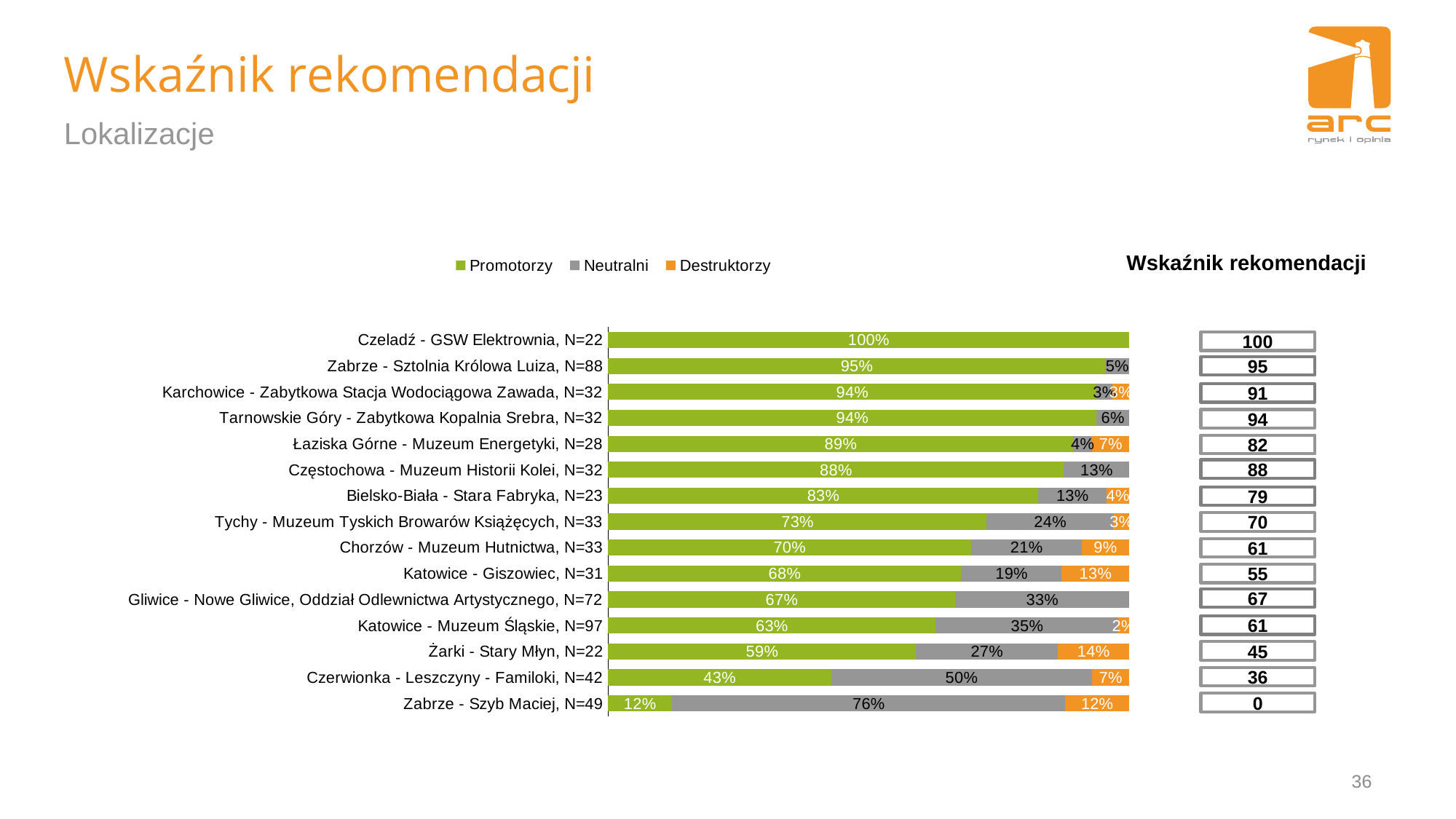

# Wskaźnik rekomendacji
Lokalizacje

### Chart

| Category | Promotorzy | Neutralni | Destruktorzy |
|---|---|---|---|
| Czeladź - GSW Elektrownia, N=22 | 1.0 | None | None |
| Zabrze - Sztolnia Królowa Luiza, N=88 | 0.9545454545454546 | 0.045454545454545456 | None |
| Karchowice - Zabytkowa Stacja Wodociągowa Zawada, N=32 | 0.9375 | 0.03125 | 0.03125 |
| Tarnowskie Góry - Zabytkowa Kopalnia Srebra, N=32 | 0.9375 | 0.0625 | None |
| Łaziska Górne - Muzeum Energetyki, N=28 | 0.8928571428571429 | 0.03571428571428571 | 0.07142857142857142 |
| Częstochowa - Muzeum Historii Kolei, N=32 | 0.875 | 0.125 | None |
| Bielsko-Biała - Stara Fabryka, N=23 | 0.826086956521739 | 0.13043478260869565 | 0.043478260869565216 |
| Tychy - Muzeum Tyskich Browarów Książęcych, N=33 | 0.7272727272727273 | 0.24242424242424243 | 0.030303030303030304 |
| Chorzów - Muzeum Hutnictwa, N=33 | 0.696969696969697 | 0.2121212121212121 | 0.09090909090909091 |
| Katowice - Giszowiec, N=31 | 0.6774193548387096 | 0.1935483870967742 | 0.12903225806451613 |
| Gliwice - Nowe Gliwice, Oddział Odlewnictwa Artystycznego, N=72 | 0.6666666666666665 | 0.33333333333333326 | None |
| Katowice - Muzeum Śląskie, N=97 | 0.6288659793814433 | 0.35051546391752575 | 0.020618556701030924 |
| Żarki - Stary Młyn, N=22 | 0.5909090909090909 | 0.2727272727272727 | 0.13636363636363635 |
| Czerwionka - Leszczyny - Familoki, N=42 | 0.42857142857142855 | 0.5 | 0.07142857142857142 |
| Zabrze - Szyb Maciej, N=49 | 0.12244897959183673 | 0.7551020408163265 | 0.12244897959183673 |
Wskaźnik rekomendacji
100
95
91
94
67
82
88
79
70
61
55
67
61
45
36
0
36